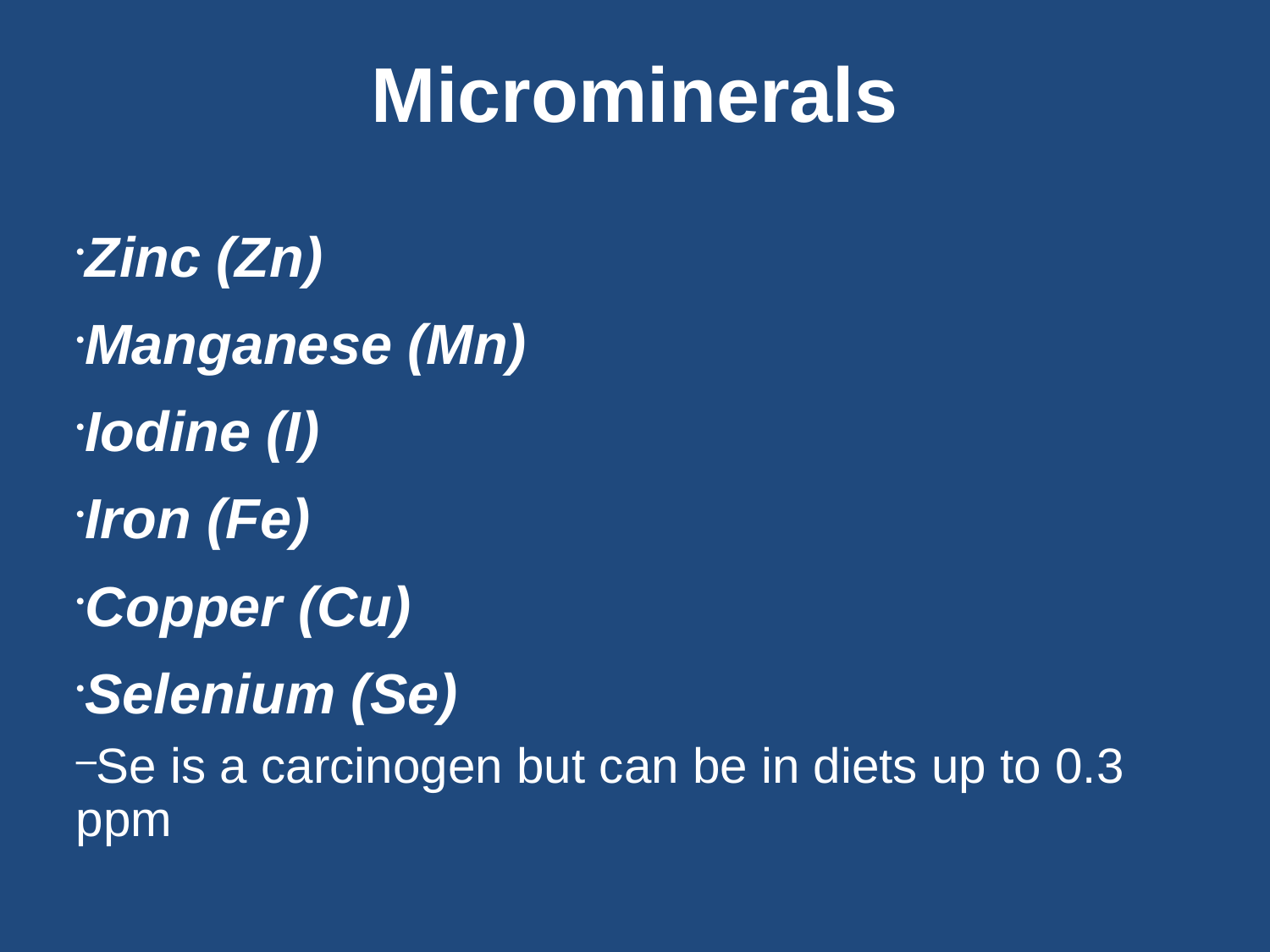

Microminerals
Zinc (Zn)
Manganese (Mn)
Iodine (I)
Iron (Fe)
Copper (Cu)
Selenium (Se)
Se is a carcinogen but can be in diets up to 0.3 ppm